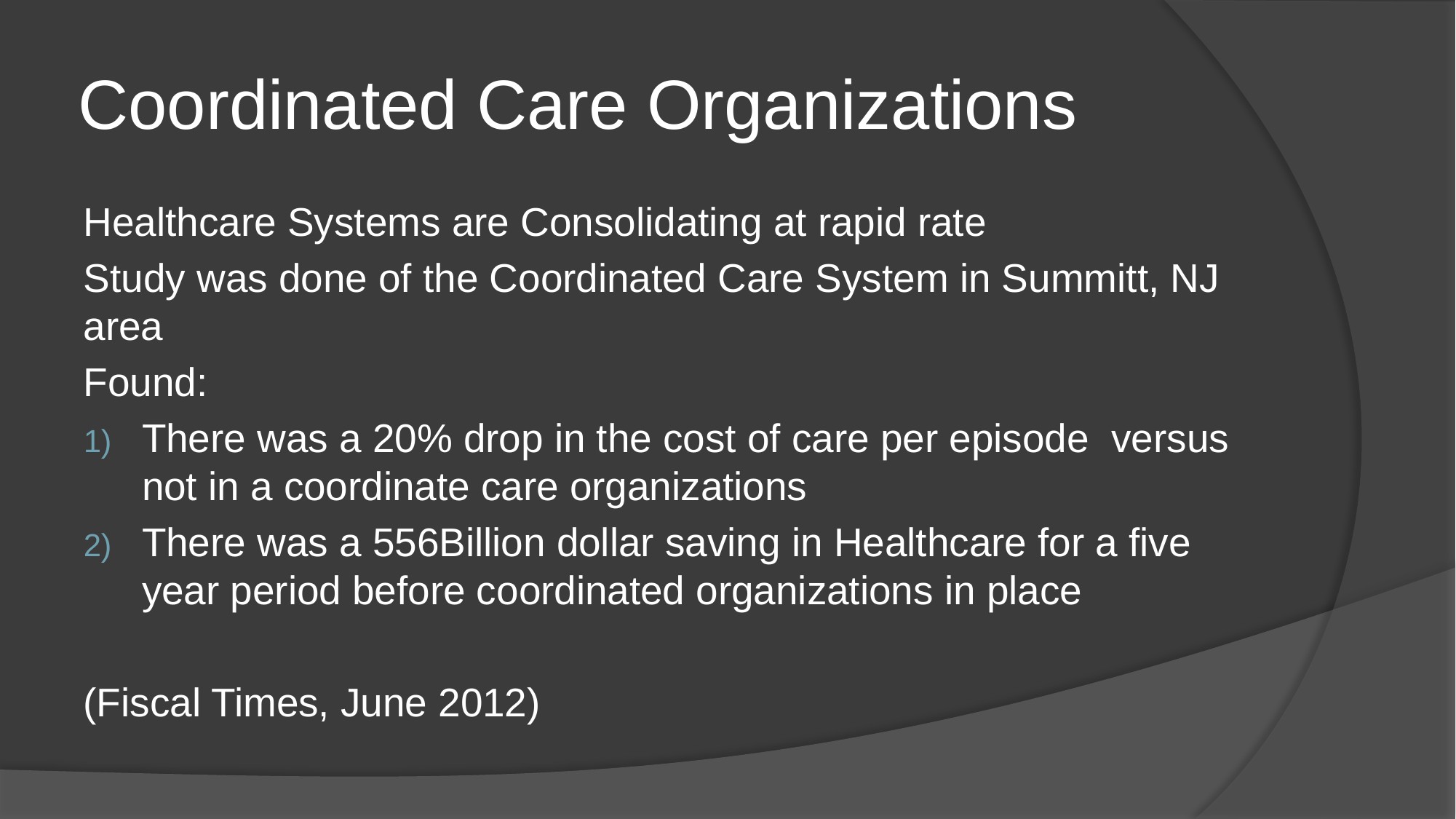

# Coordinated Care Organizations
Healthcare Systems are Consolidating at rapid rate
Study was done of the Coordinated Care System in Summitt, NJ area
Found:
There was a 20% drop in the cost of care per episode  versus not in a coordinate care organizations
There was a 556Billion dollar saving in Healthcare for a five year period before coordinated organizations in place

(Fiscal Times, June 2012)